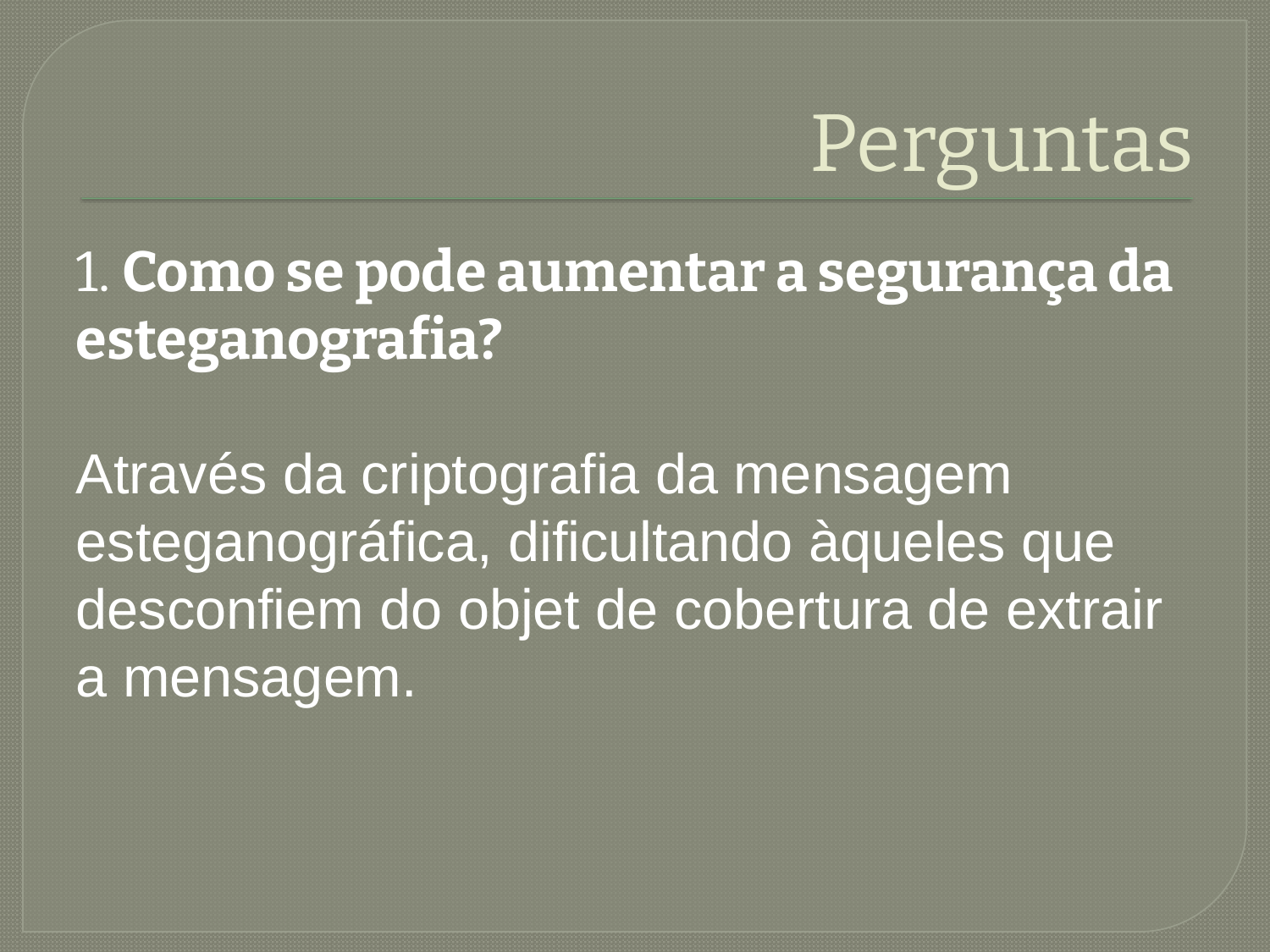

# Perguntas
1. Como se pode aumentar a segurança da esteganografia?

Através da criptografia da mensagem esteganográfica, dificultando àqueles que desconfiem do objet de cobertura de extrair a mensagem.